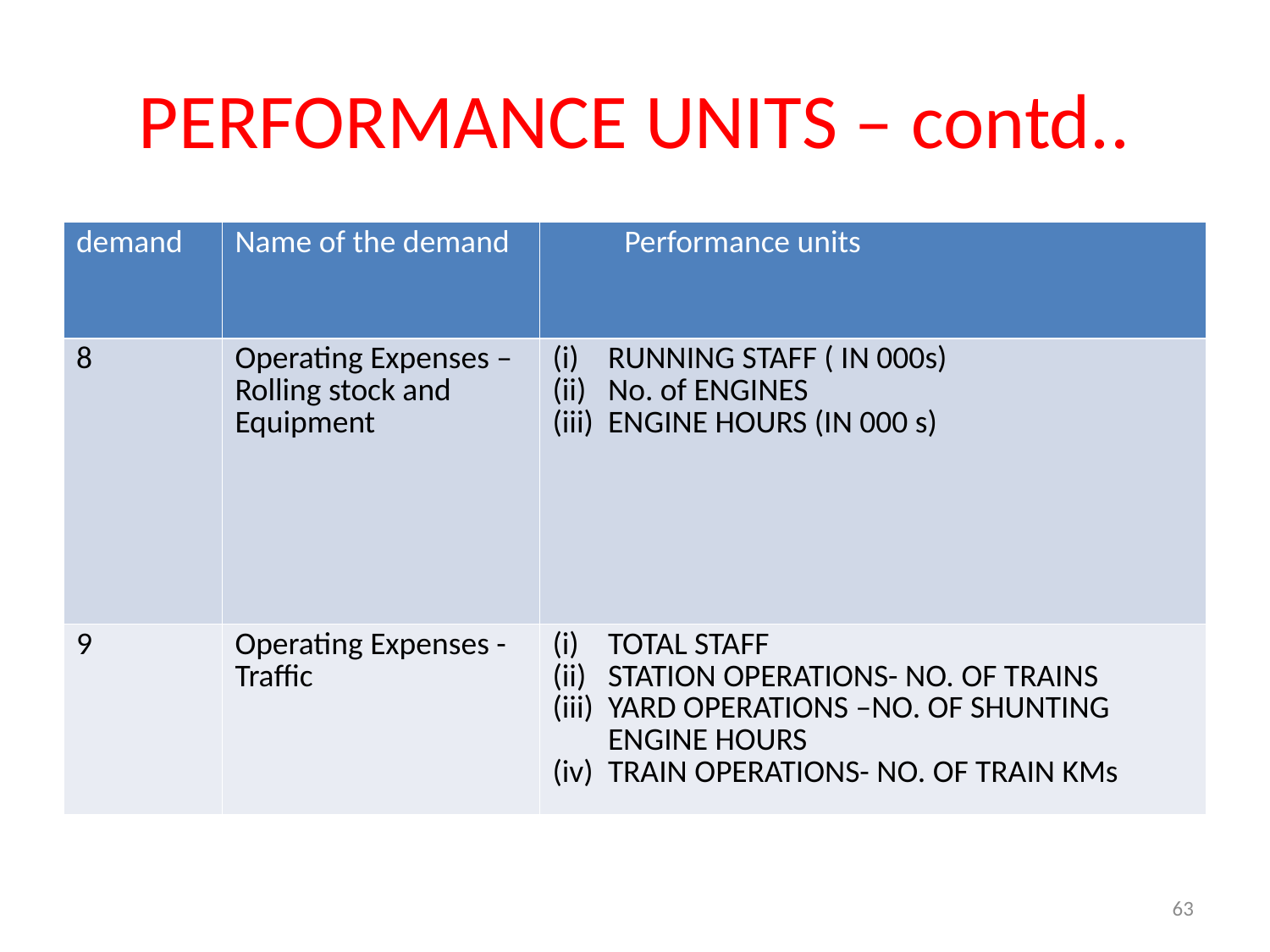

# PERFORMANCE UNITS – contd..
| demand | Name of the demand | Performance units |
| --- | --- | --- |
| 8 | Operating Expenses – Rolling stock and Equipment | RUNNING STAFF ( IN 000s) No. of ENGINES ENGINE HOURS (IN 000 s) |
| 9 | Operating Expenses - Traffic | TOTAL STAFF STATION OPERATIONS- NO. OF TRAINS YARD OPERATIONS –NO. OF SHUNTING ENGINE HOURS TRAIN OPERATIONS- NO. OF TRAIN KMs |
63